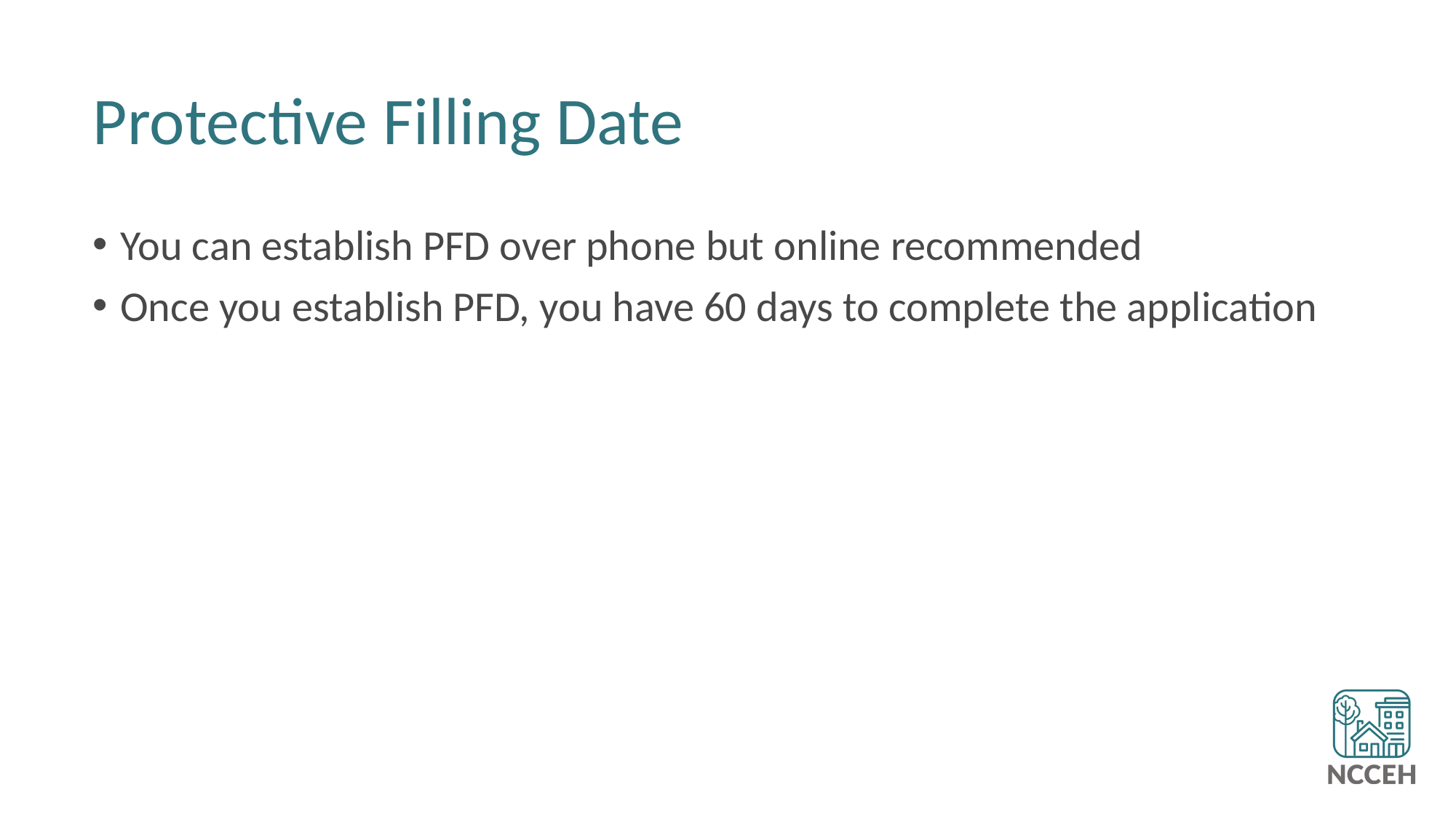

# Protective Filling Date
You can establish PFD over phone but online recommended
Once you establish PFD, you have 60 days to complete the application